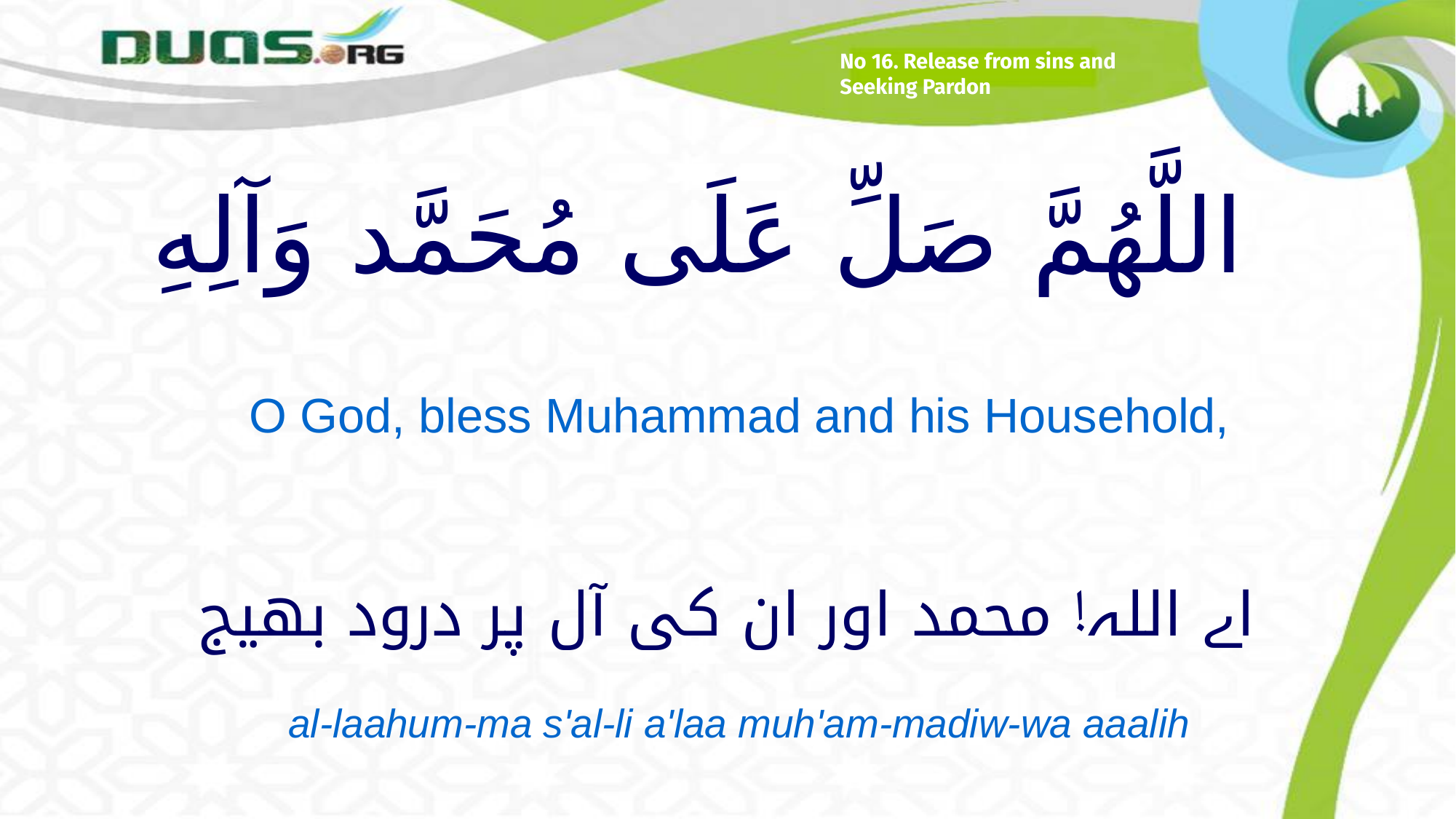

No 16. Release from sins and Seeking Pardon

# اللَّهُمَّ صَلِّ عَلَى مُحَمَّد وَآلِهِ
O God, bless Muhammad and his Household,

اے اللہ! محمد اور ان کی آل پر درود بھیج
al-laahum-ma s'al-li a'laa muh'am-madiw-wa aaalih